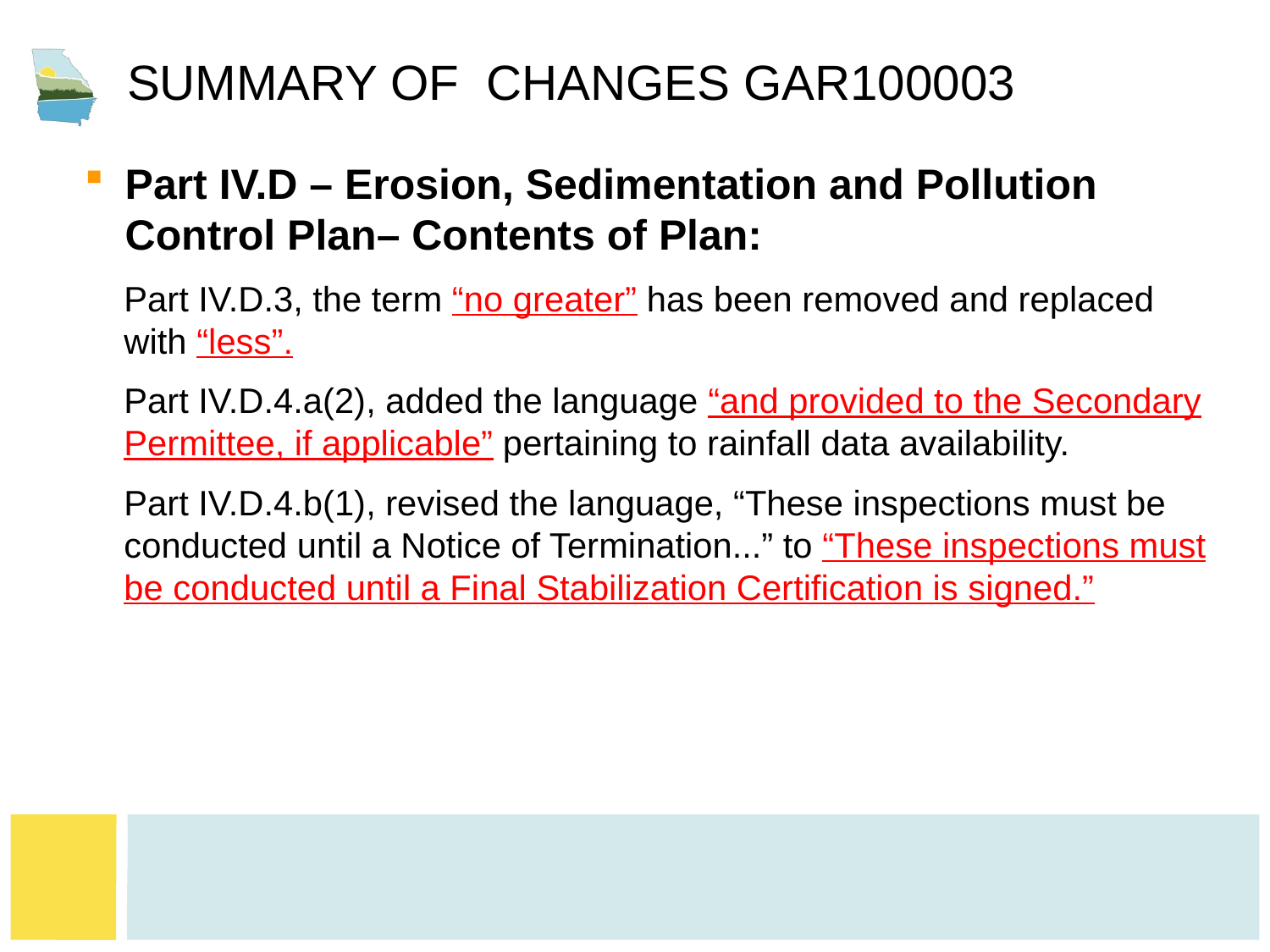

# Summary of  CHANGES GAR100003
Part IV.D – Erosion, Sedimentation and Pollution Control Plan– Contents of Plan:
Part IV.D.3, the term “no greater” has been removed and replaced with “less”.
Part IV.D.4.a(2), added the language “and provided to the Secondary Permittee, if applicable” pertaining to rainfall data availability.
Part IV.D.4.b(1), revised the language, “These inspections must be conducted until a Notice of Termination...” to “These inspections must be conducted until a Final Stabilization Certification is signed.”